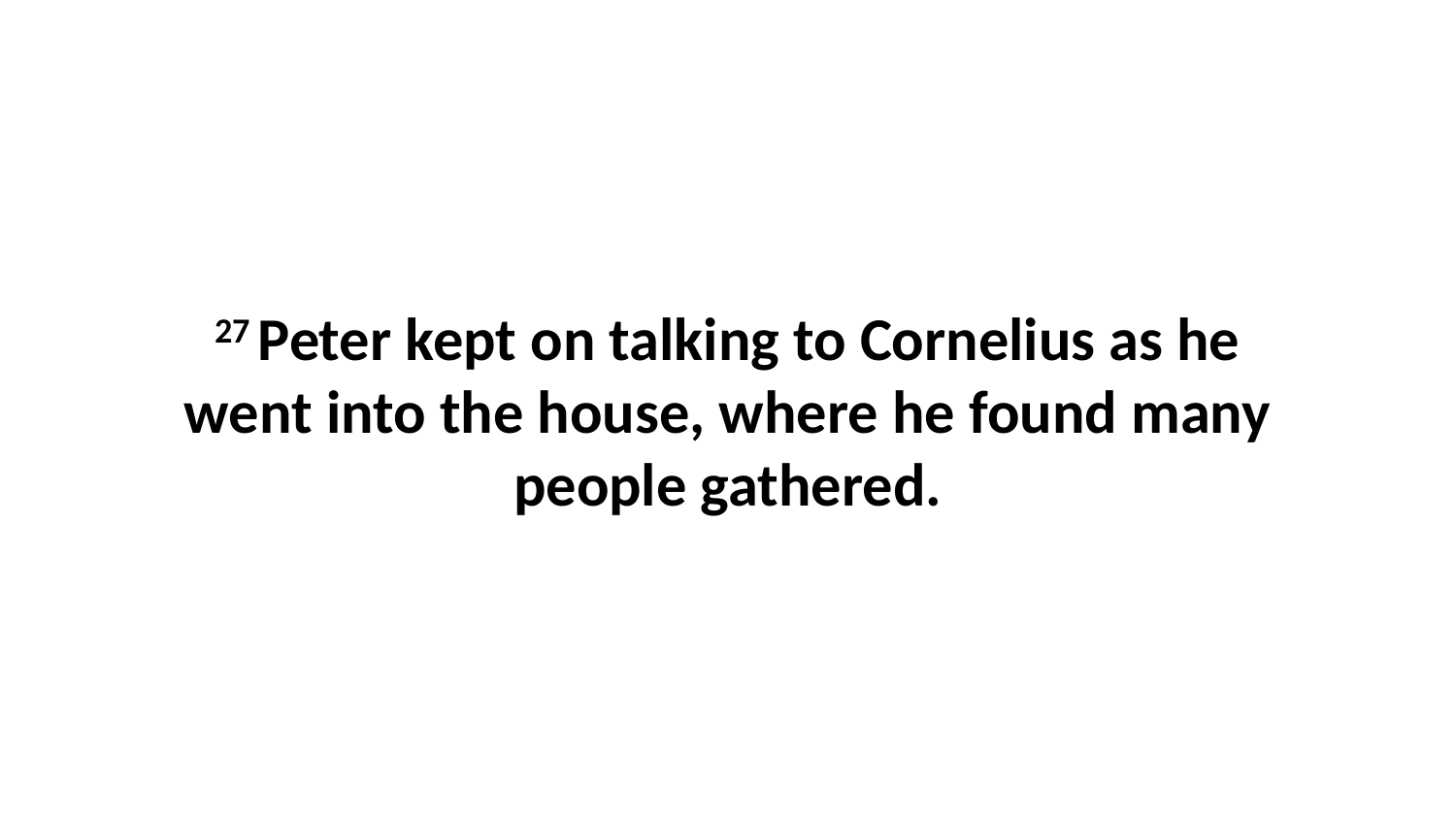

27 Peter kept on talking to Cornelius as he went into the house, where he found many people gathered.